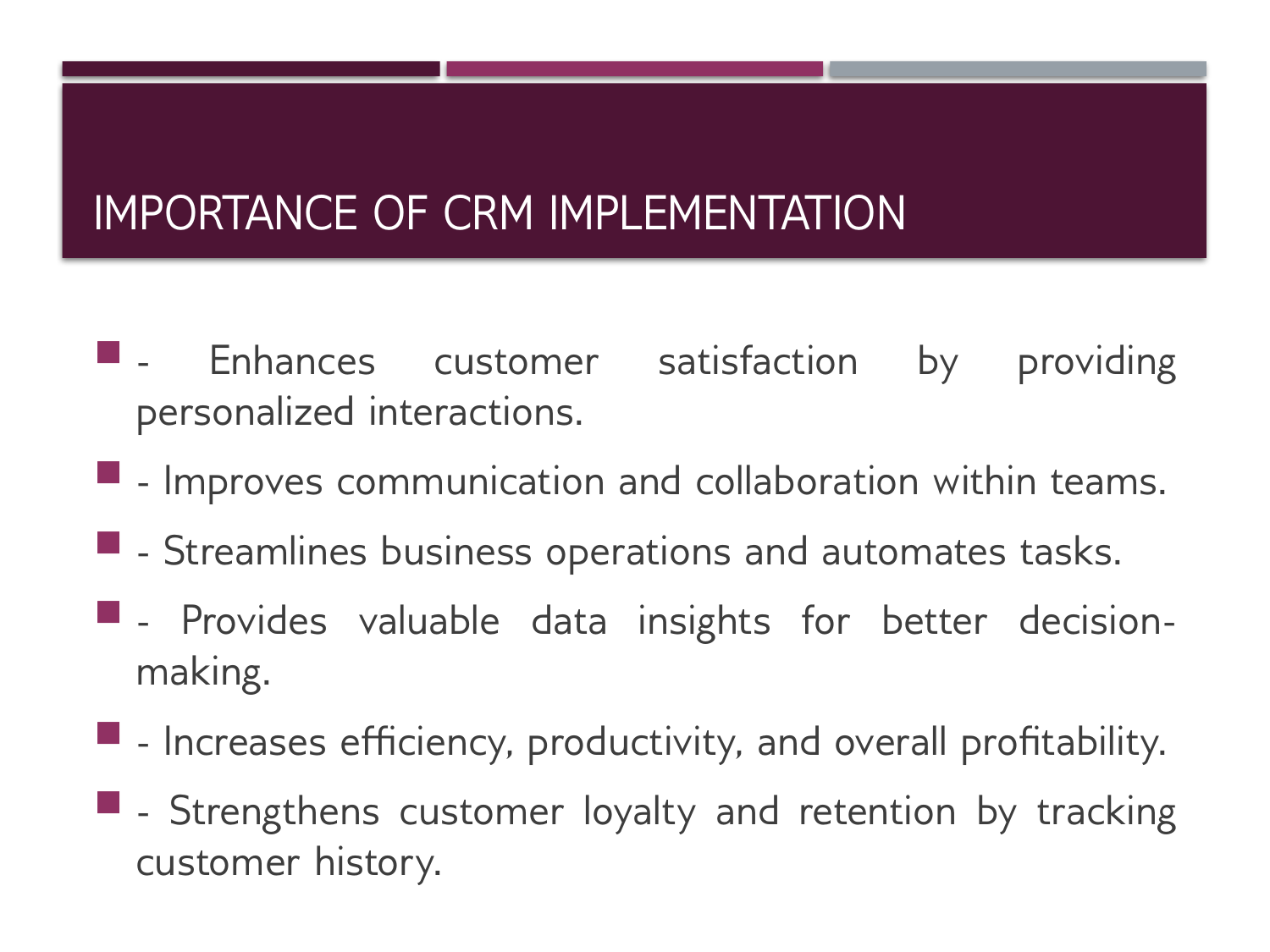

# Importance of CRM Implementation
- Enhances customer satisfaction by providing personalized interactions.
- Improves communication and collaboration within teams.
- Streamlines business operations and automates tasks.
- Provides valuable data insights for better decision-making.
- Increases efficiency, productivity, and overall profitability.
- Strengthens customer loyalty and retention by tracking customer history.